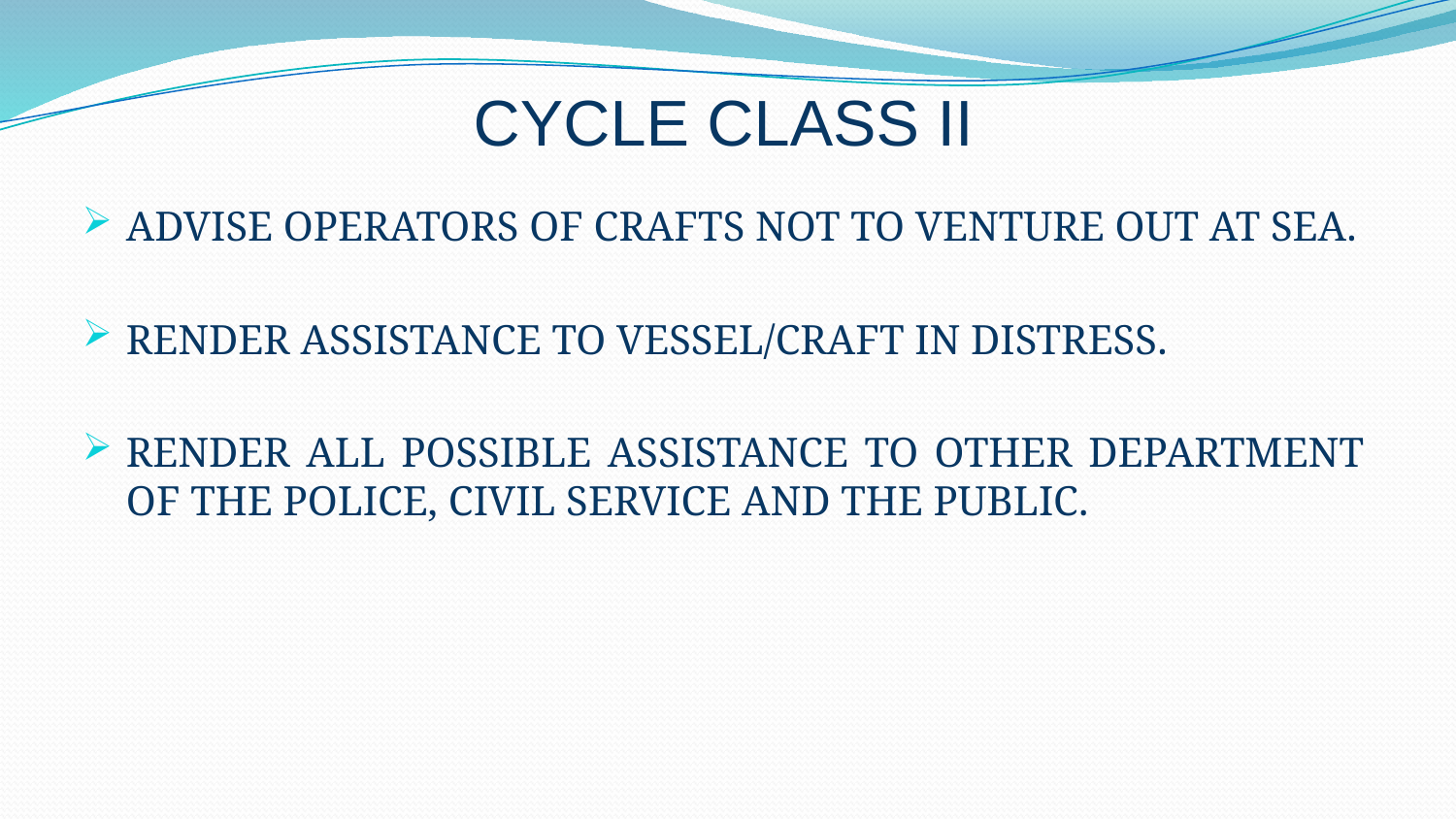

# CYCLE CLASS II
ADVISE OPERATORS OF CRAFTS NOT TO VENTURE OUT AT SEA.

RENDER ASSISTANCE TO VESSEL/CRAFT IN DISTRESS.

RENDER ALL POSSIBLE ASSISTANCE TO OTHER DEPARTMENT OF THE POLICE, CIVIL SERVICE AND THE PUBLIC.